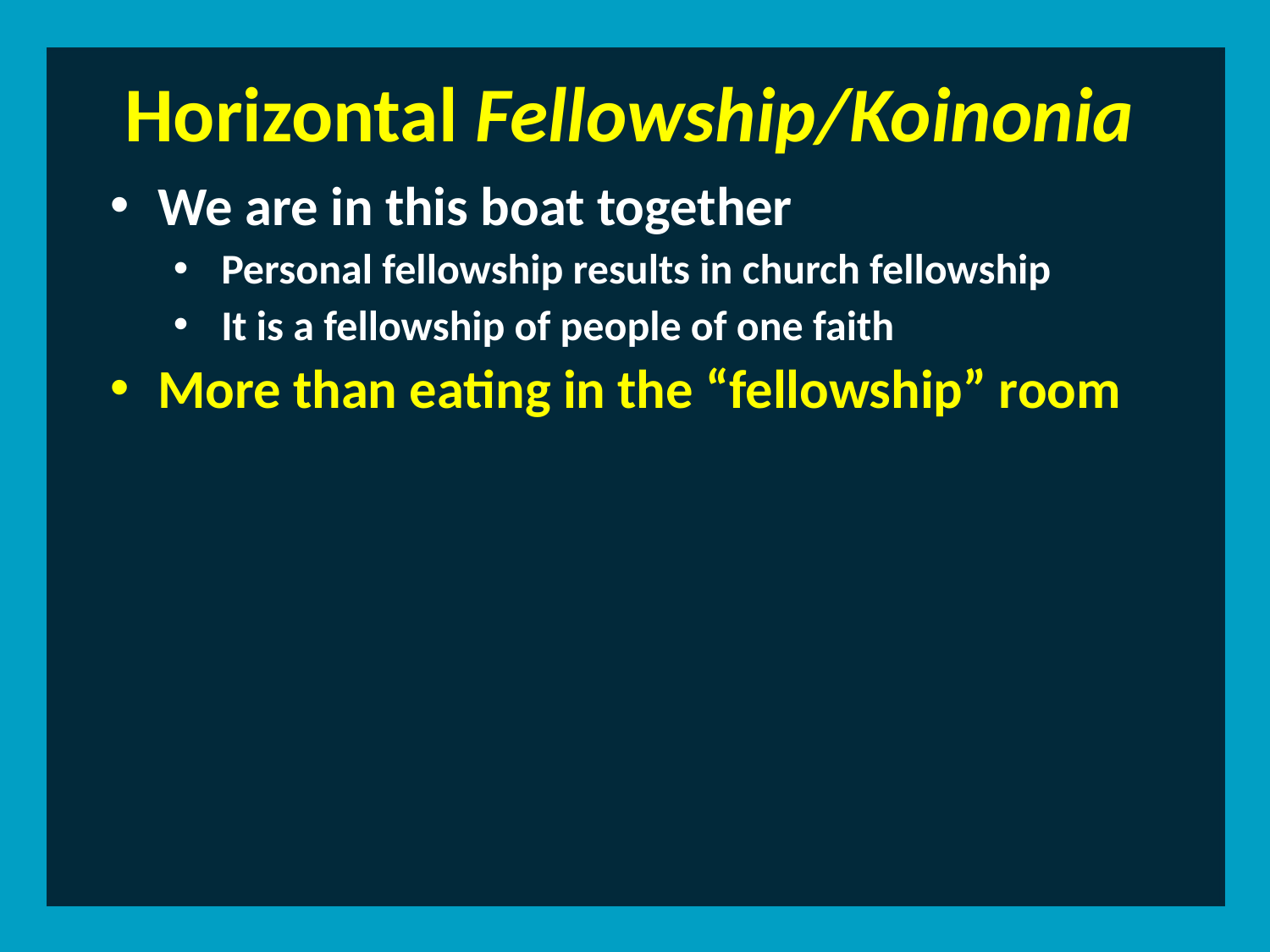

Horizontal Fellowship/Koinonia
We are in this boat together
Personal fellowship results in church fellowship
It is a fellowship of people of one faith
More than eating in the “fellowship” room